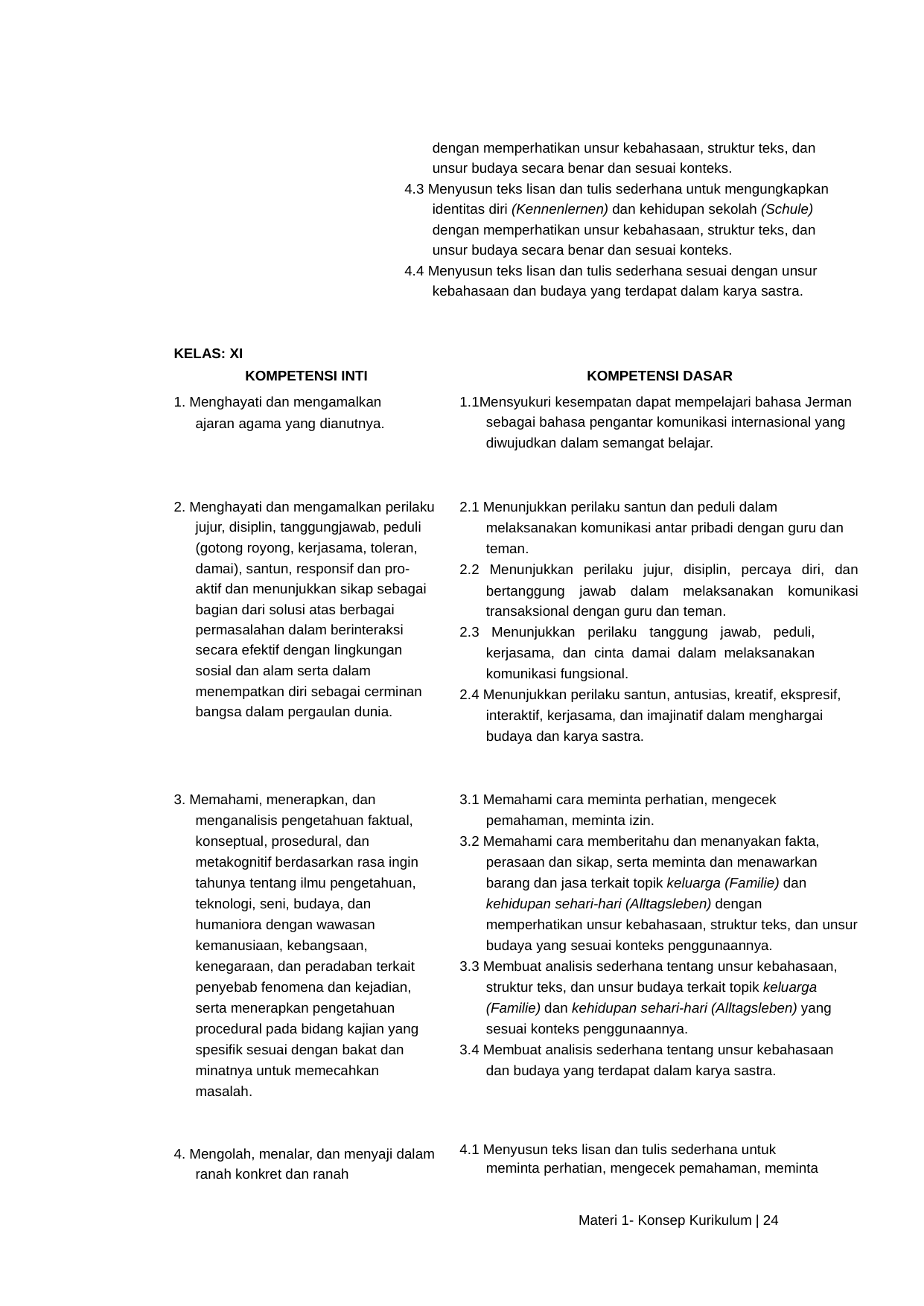

dengan memperhatikan unsur kebahasaan, struktur teks, dan unsur budaya secara benar dan sesuai konteks.
4.3 Menyusun teks lisan dan tulis sederhana untuk mengungkapkan identitas diri (Kennenlernen) dan kehidupan sekolah (Schule) dengan memperhatikan unsur kebahasaan, struktur teks, dan unsur budaya secara benar dan sesuai konteks.
4.4 Menyusun teks lisan dan tulis sederhana sesuai dengan unsur kebahasaan dan budaya yang terdapat dalam karya sastra.
| KELAS: XI |  |
| --- | --- |
| KOMPETENSI INTI | KOMPETENSI DASAR |
| 1. Menghayati dan mengamalkan ajaran agama yang dianutnya. | 1.1Mensyukuri kesempatan dapat mempelajari bahasa Jerman sebagai bahasa pengantar komunikasi internasional yang diwujudkan dalam semangat belajar. |
| 2. Menghayati dan mengamalkan perilaku jujur, disiplin, tanggungjawab, peduli (gotong royong, kerjasama, toleran, damai), santun, responsif dan pro-aktif dan menunjukkan sikap sebagai bagian dari solusi atas berbagai permasalahan dalam berinteraksi secara efektif dengan lingkungan sosial dan alam serta dalam menempatkan diri sebagai cerminan bangsa dalam pergaulan dunia. | 2.1 Menunjukkan perilaku santun dan peduli dalam melaksanakan komunikasi antar pribadi dengan guru dan teman. 2.2 Menunjukkan perilaku jujur, disiplin, percaya diri, dan bertanggung jawab dalam melaksanakan komunikasi transaksional dengan guru dan teman. 2.3 Menunjukkan perilaku tanggung jawab, peduli, kerjasama, dan cinta damai dalam melaksanakan komunikasi fungsional. 2.4 Menunjukkan perilaku santun, antusias, kreatif, ekspresif, interaktif, kerjasama, dan imajinatif dalam menghargai budaya dan karya sastra. |
| 3. Memahami, menerapkan, dan menganalisis pengetahuan faktual, konseptual, prosedural, dan metakognitif berdasarkan rasa ingin tahunya tentang ilmu pengetahuan, teknologi, seni, budaya, dan humaniora dengan wawasan kemanusiaan, kebangsaan, kenegaraan, dan peradaban terkait penyebab fenomena dan kejadian, serta menerapkan pengetahuan procedural pada bidang kajian yang spesifik sesuai dengan bakat dan minatnya untuk memecahkan masalah. | 3.1 Memahami cara meminta perhatian, mengecek pemahaman, meminta izin. 3.2 Memahami cara memberitahu dan menanyakan fakta, perasaan dan sikap, serta meminta dan menawarkan barang dan jasa terkait topik keluarga (Familie) dan kehidupan sehari-hari (Alltagsleben) dengan memperhatikan unsur kebahasaan, struktur teks, dan unsur budaya yang sesuai konteks penggunaannya. 3.3 Membuat analisis sederhana tentang unsur kebahasaan, struktur teks, dan unsur budaya terkait topik keluarga (Familie) dan kehidupan sehari-hari (Alltagsleben) yang sesuai konteks penggunaannya. 3.4 Membuat analisis sederhana tentang unsur kebahasaan dan budaya yang terdapat dalam karya sastra. |
| 4. Mengolah, menalar, dan menyaji dalam ranah konkret dan ranah | 4.1 Menyusun teks lisan dan tulis sederhana untuk meminta perhatian, mengecek pemahaman, meminta |
Materi 1- Konsep Kurikulum | 24